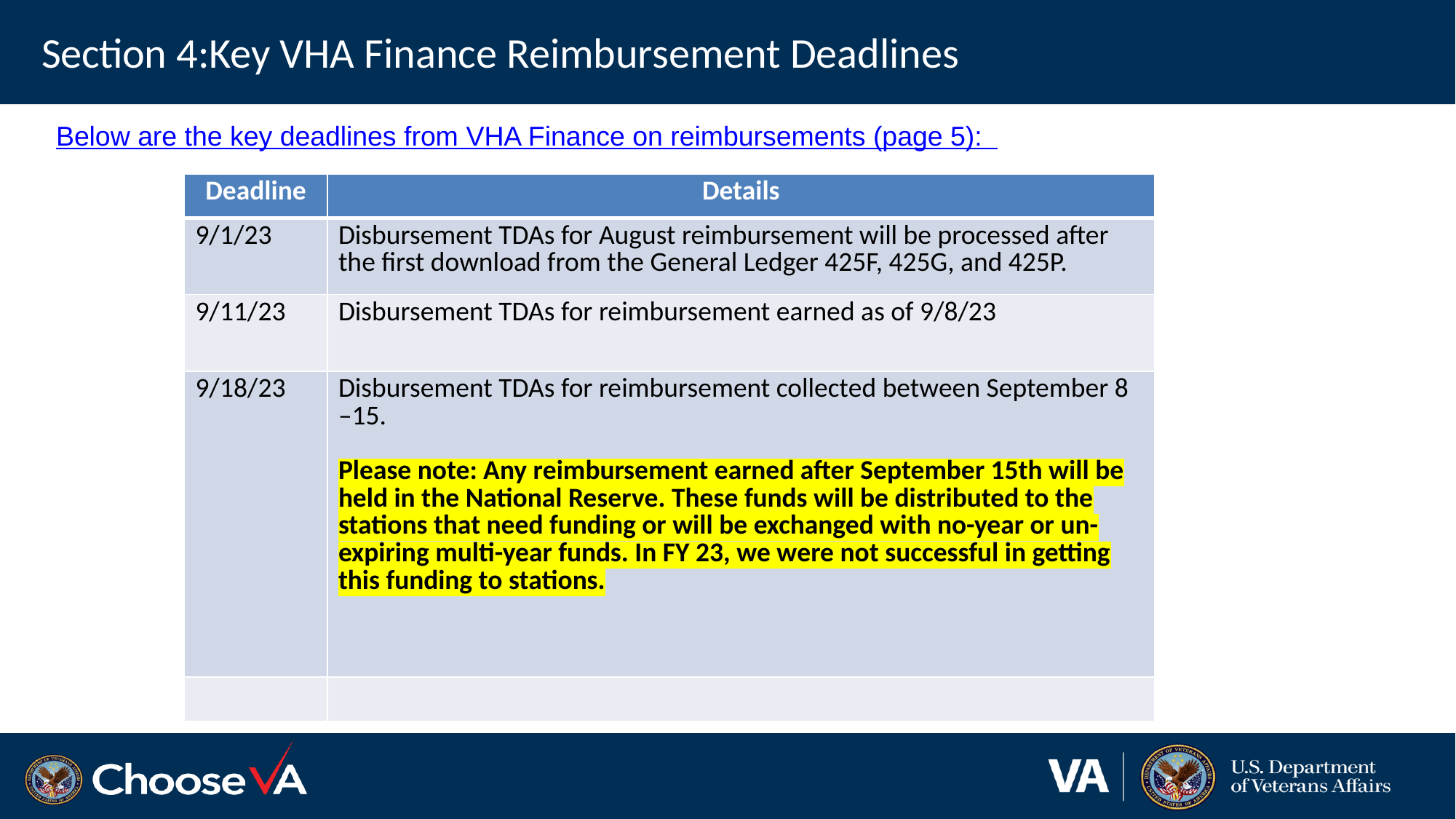

# Section 4:Key VHA Finance Reimbursement Deadlines
Below are the key deadlines from VHA Finance on reimbursements (page 5):
| Deadline | Details |
| --- | --- |
| 9/1/23 | Disbursement TDAs for August reimbursement will be processed after the first download from the General Ledger 425F, 425G, and 425P. |
| 9/11/23 | Disbursement TDAs for reimbursement earned as of 9/8/23 |
| 9/18/23 | Disbursement TDAs for reimbursement collected between September 8 –15. Please note: Any reimbursement earned after September 15th will be held in the National Reserve. These funds will be distributed to the stations that need funding or will be exchanged with no-year or un-expiring multi-year funds. In FY 23, we were not successful in getting this funding to stations. |
|  |  |